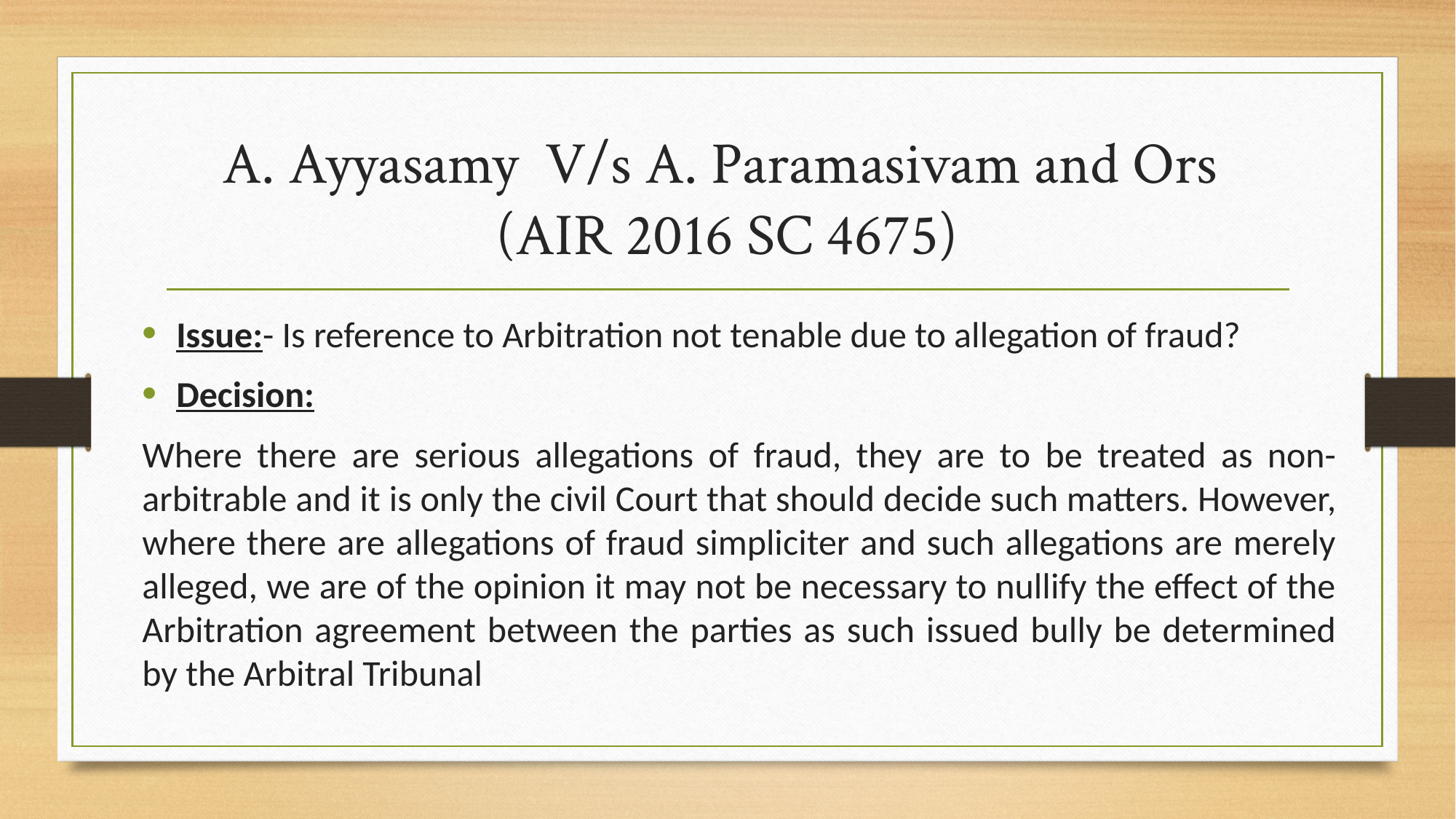

# A. Ayyasamy  V/s A. Paramasivam and Ors (AIR 2016 SC 4675)
Issue:- Is reference to Arbitration not tenable due to allegation of fraud?
Decision:
Where there are serious allegations of fraud, they are to be treated as non-arbitrable and it is only the civil Court that should decide such matters. However, where there are allegations of fraud simpliciter and such allegations are merely alleged, we are of the opinion it may not be necessary to nullify the effect of the Arbitration agreement between the parties as such issued bully be determined by the Arbitral Tribunal